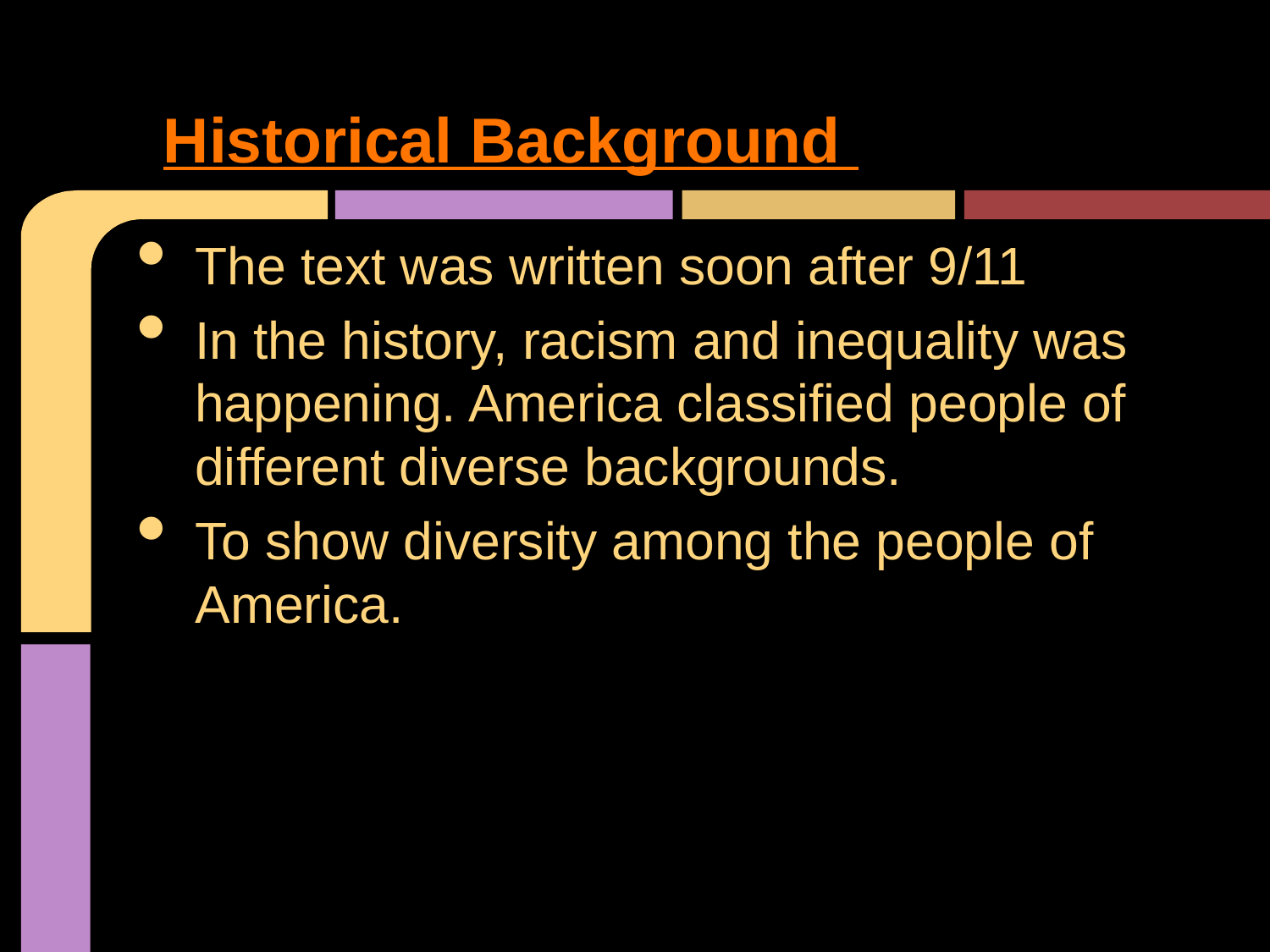

# Historical Background
The text was written soon after 9/11
In the history, racism and inequality was happening. America classified people of different diverse backgrounds.
To show diversity among the people of America.